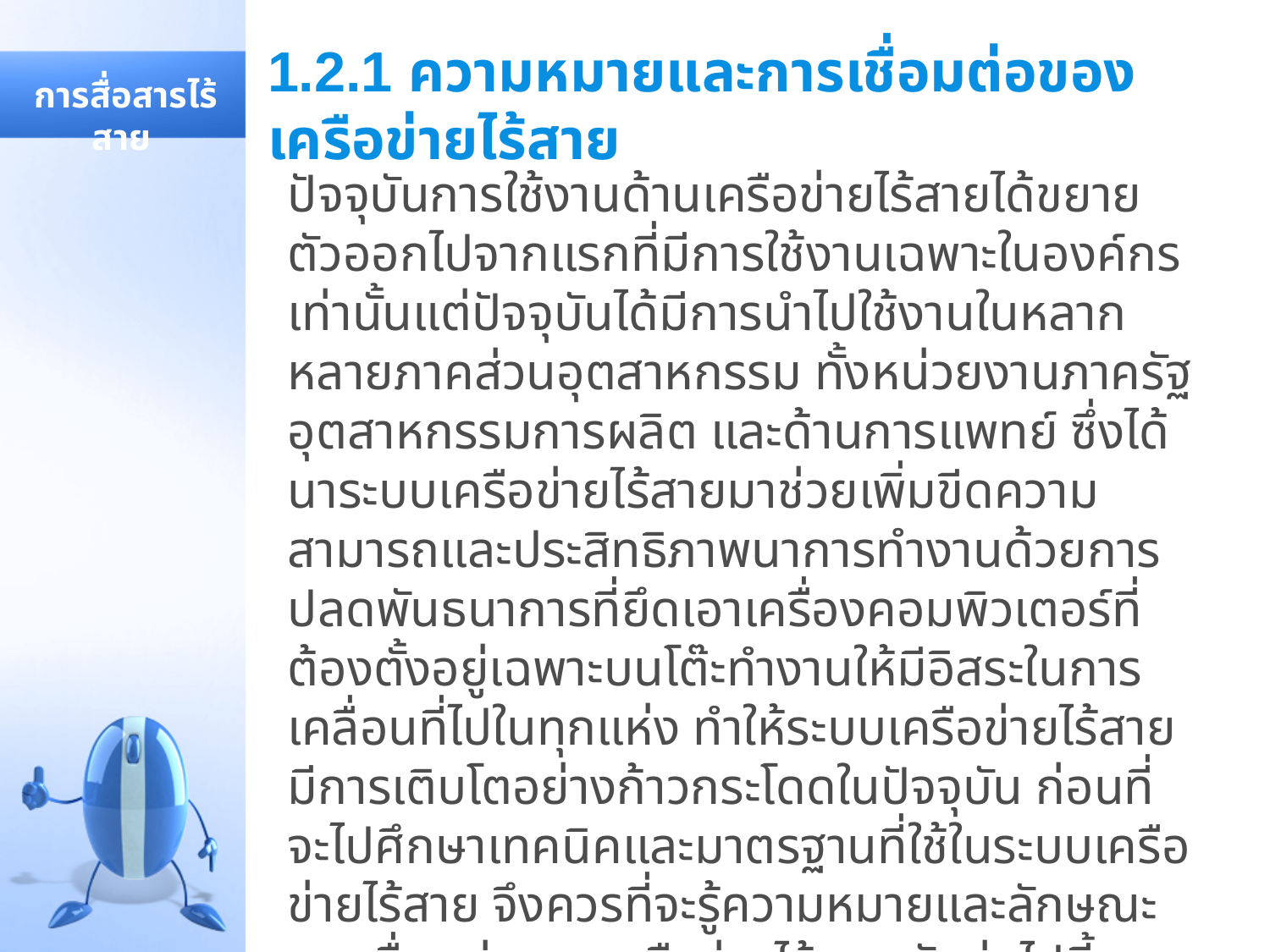

# 1.2.1 ความหมายและการเชื่อมต่อของเครือข่ายไร้สาย
 การสื่อสารไร้สาย
ปัจจุบันการใช้งานด้านเครือข่ายไร้สายได้ขยายตัวออกไปจากแรกที่มีการใช้งานเฉพาะในองค์กรเท่านั้นแต่ปัจจุบันได้มีการนำไปใช้งานในหลากหลายภาคส่วนอุตสาหกรรม ทั้งหน่วยงานภาครัฐ อุตสาหกรรมการผลิต และด้านการแพทย์ ซึ่งได้นาระบบเครือข่ายไร้สายมาช่วยเพิ่มขีดความสามารถและประสิทธิภาพนาการทำงานด้วยการปลดพันธนาการที่ยึดเอาเครื่องคอมพิวเตอร์ที่ต้องตั้งอยู่เฉพาะบนโต๊ะทำงานให้มีอิสระในการเคลื่อนที่ไปในทุกแห่ง ทำให้ระบบเครือข่ายไร้สายมีการเติบโตอย่างก้าวกระโดดในปัจจุบัน ก่อนที่จะไปศึกษาเทคนิคและมาตรฐานที่ใช้ในระบบเครือข่ายไร้สาย จึงควรที่จะรู้ความหมายและลักษณะการเชื่อมต่อของเครือข่ายไร้สาย ดังต่อไปนี้